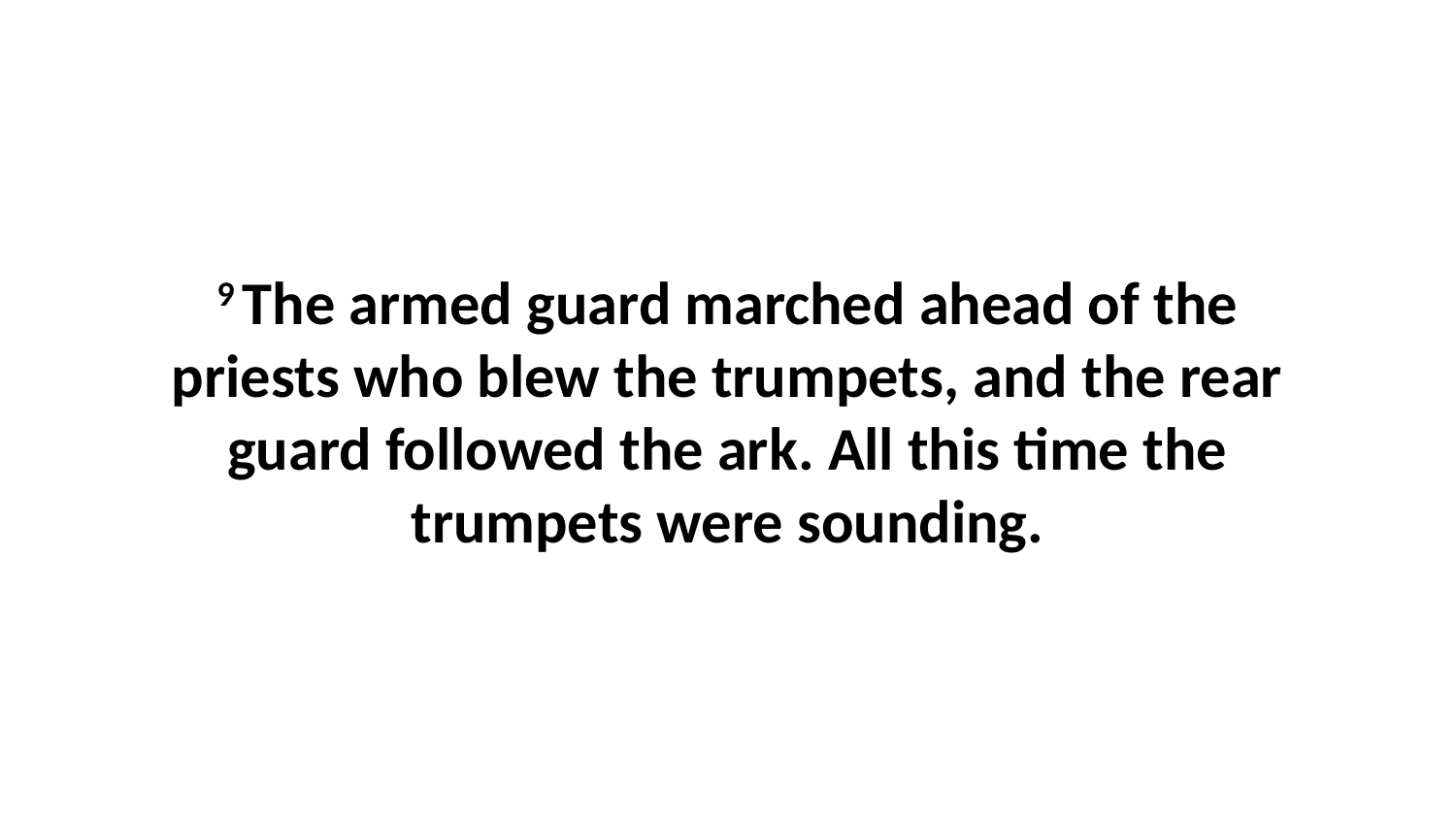

9 The armed guard marched ahead of the priests who blew the trumpets, and the rear guard followed the ark. All this time the trumpets were sounding.